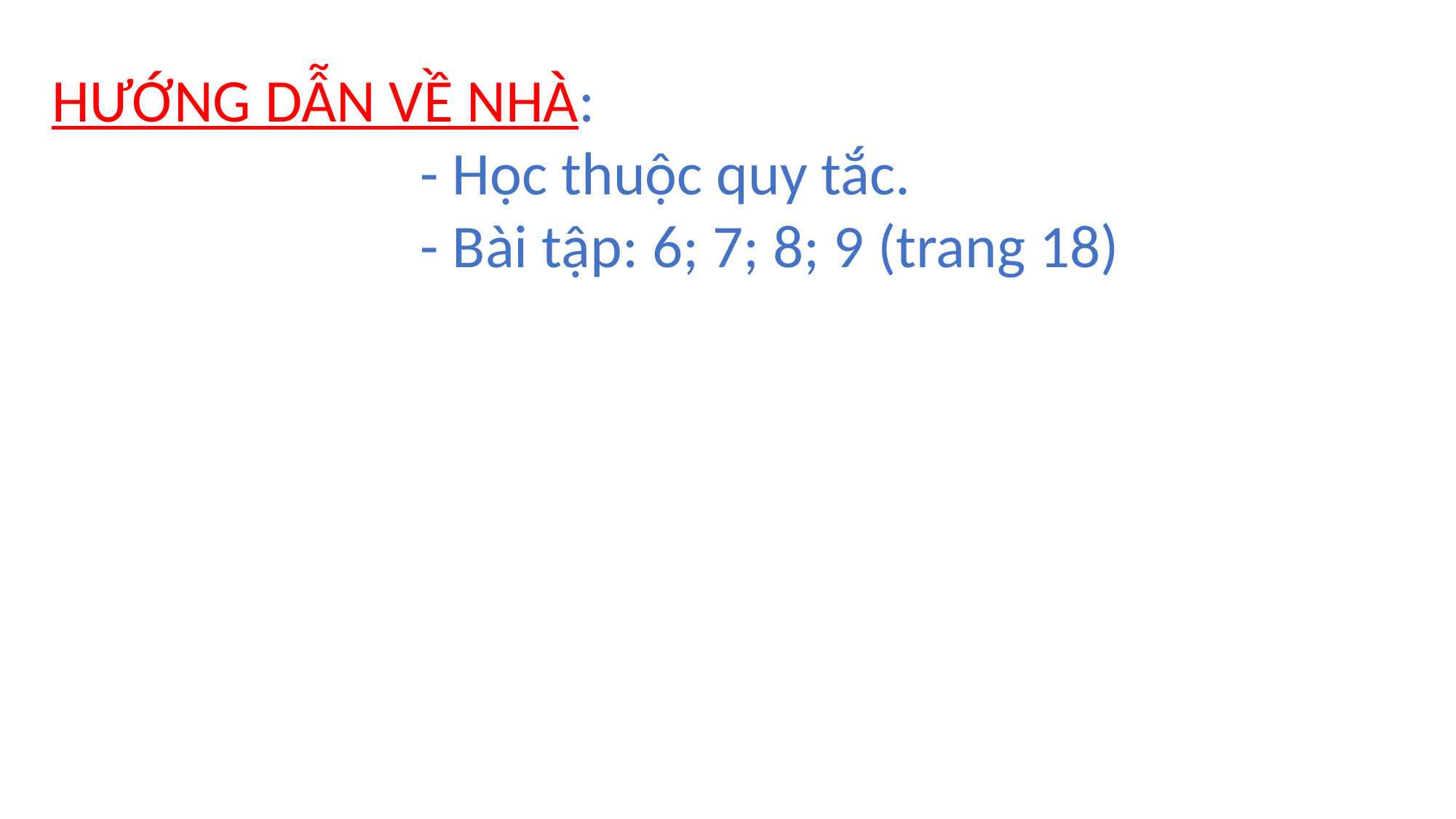

HƯỚNG DẪN VỀ NHÀ:
                           - Học thuộc quy tắc.
                           - Bài tập: 6; 7; 8; 9 (trang 18)